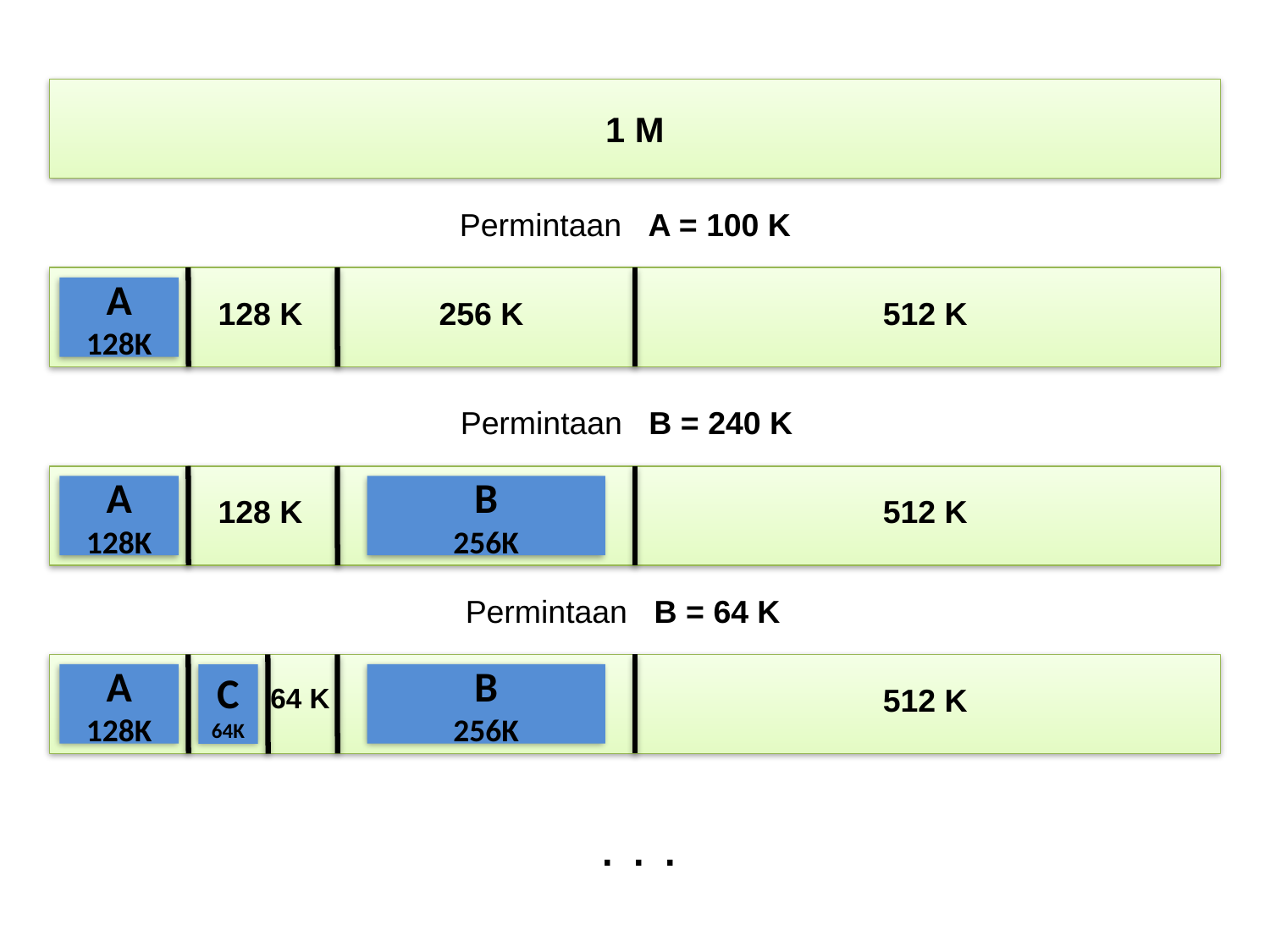

1 M
Permintaan   A = 100 K

A
128K
128 K
256 K
512 K
Permintaan   B = 240 K

B
256K
A
128K
128 K
512 K
Permintaan   B = 64 K

B
256K
A
128K
C
64K
512 K
64 K
. . .